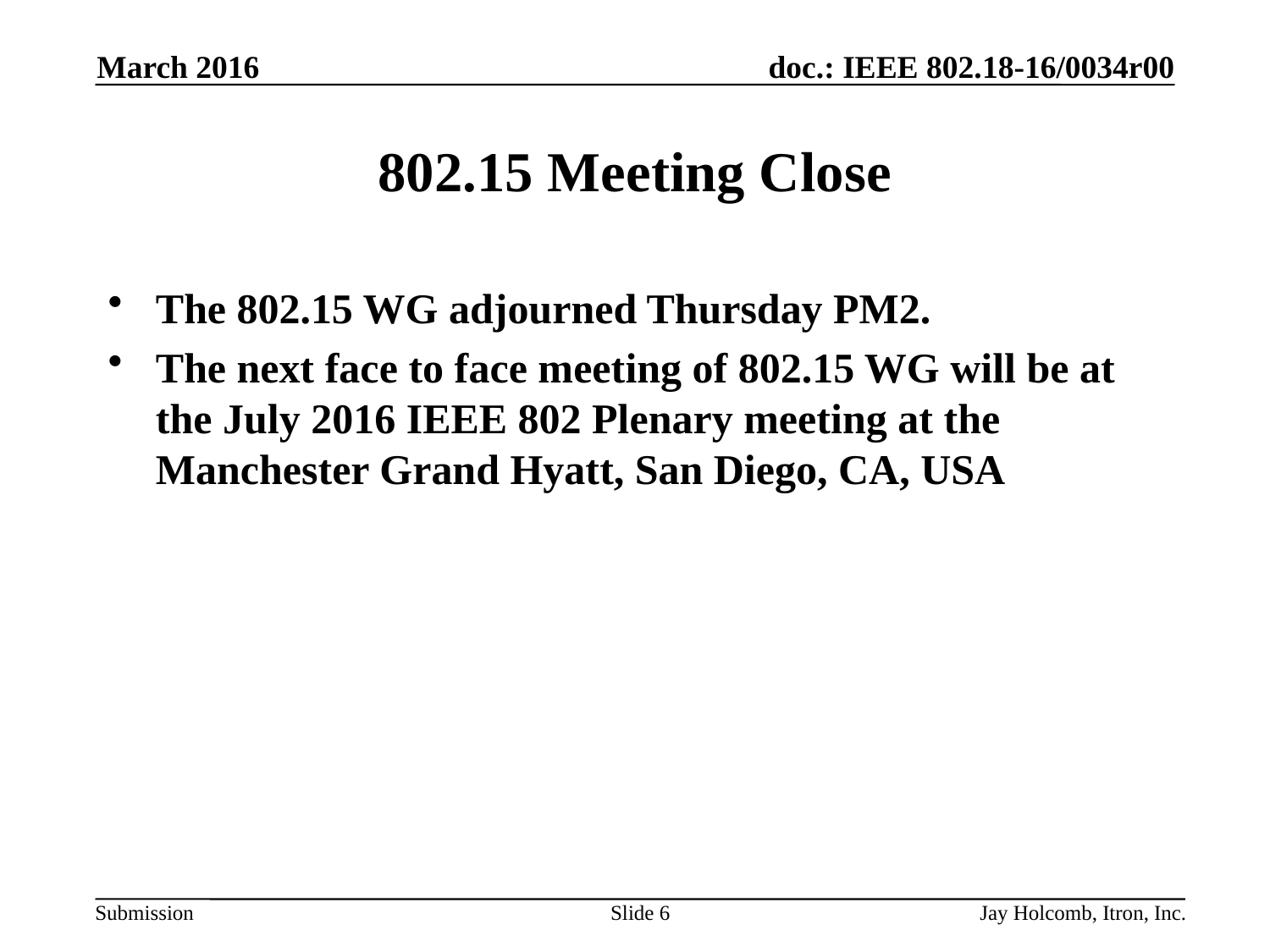

March 2016
# 802.15 Meeting Close
The 802.15 WG adjourned Thursday PM2.
The next face to face meeting of 802.15 WG will be at the July 2016 IEEE 802 Plenary meeting at the Manchester Grand Hyatt, San Diego, CA, USA
Slide 6
Jay Holcomb, Itron, Inc.